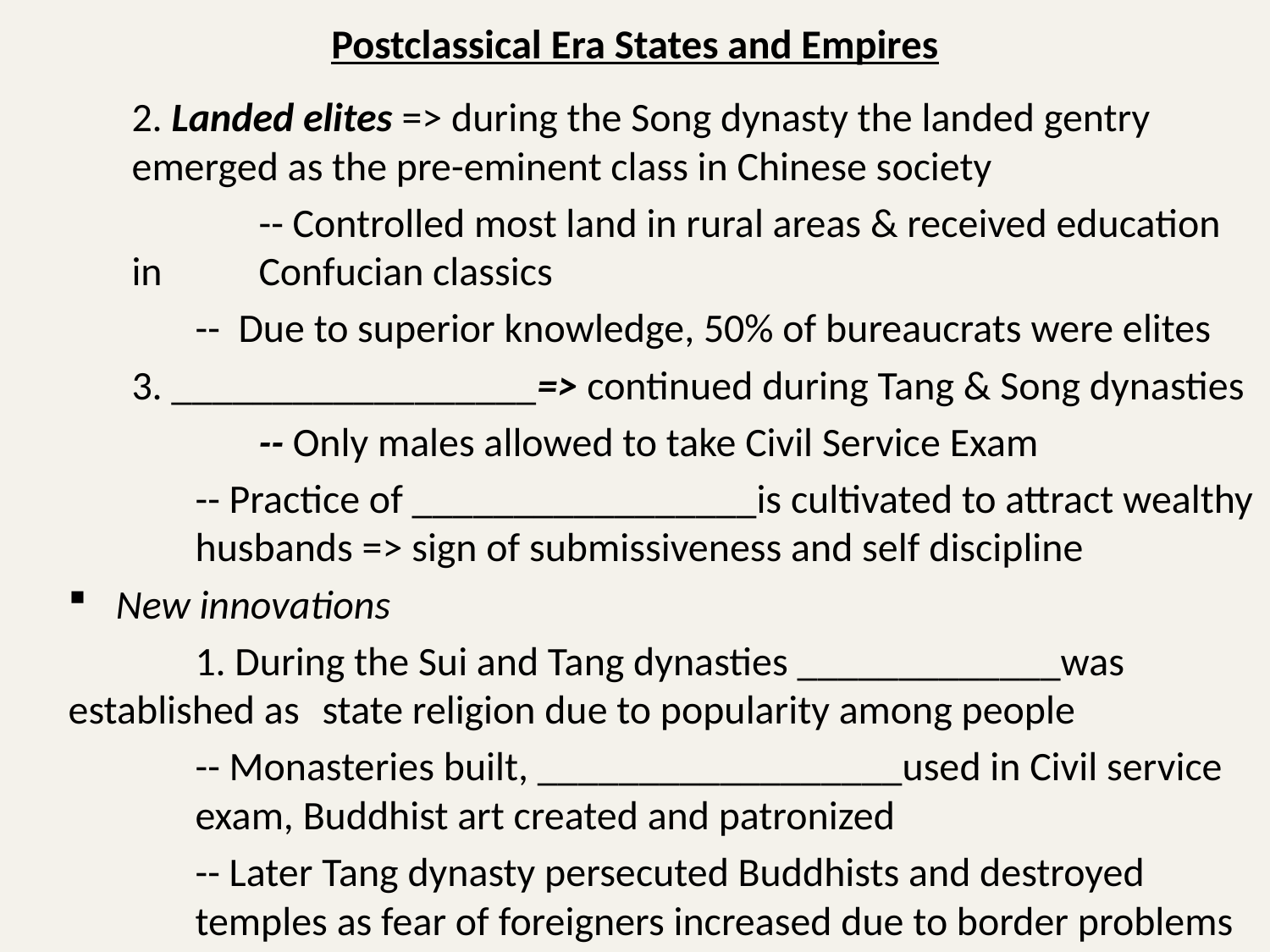

# Postclassical Era States and Empires
2. Landed elites => during the Song dynasty the landed gentry emerged as the pre-eminent class in Chinese society
	-- Controlled most land in rural areas & received education in 	Confucian classics
	--  Due to superior knowledge, 50% of bureaucrats were elites
3. __________________=> continued during Tang & Song dynasties
	-- Only males allowed to take Civil Service Exam
	-- Practice of _________________is cultivated to attract wealthy 	husbands => sign of submissiveness and self discipline
New innovations
	1. During the Sui and Tang dynasties _____________was 	established as 	state religion due to popularity among people
-- Monasteries built, __________________used in Civil service exam, Buddhist art created and patronized
-- Later Tang dynasty persecuted Buddhists and destroyed temples as fear of foreigners increased due to border problems